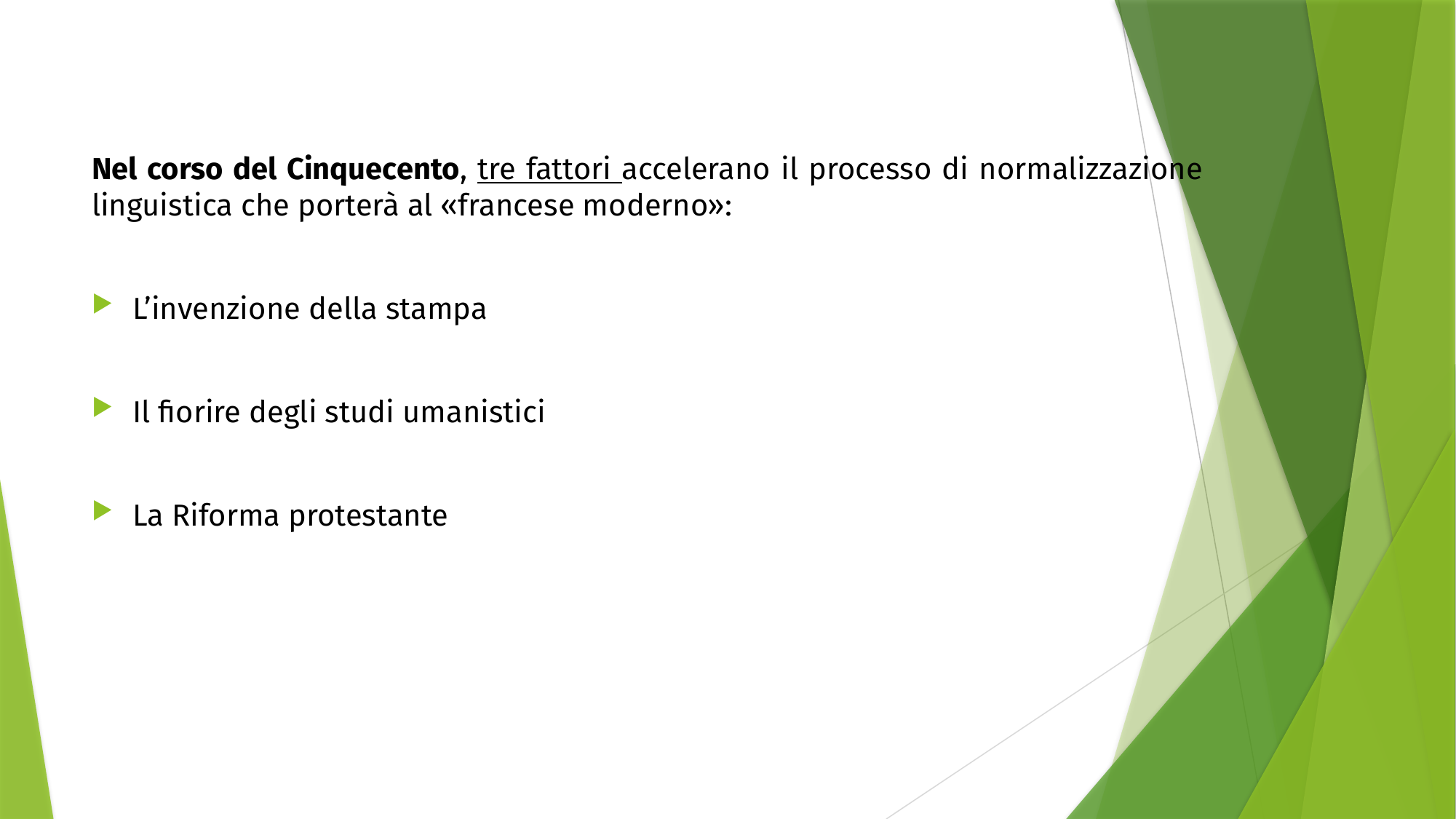

Nel corso del Cinquecento, tre fattori accelerano il processo di normalizzazione linguistica che porterà al «francese moderno»:

L’invenzione della stampa

Il fiorire degli studi umanistici

La Riforma protestante